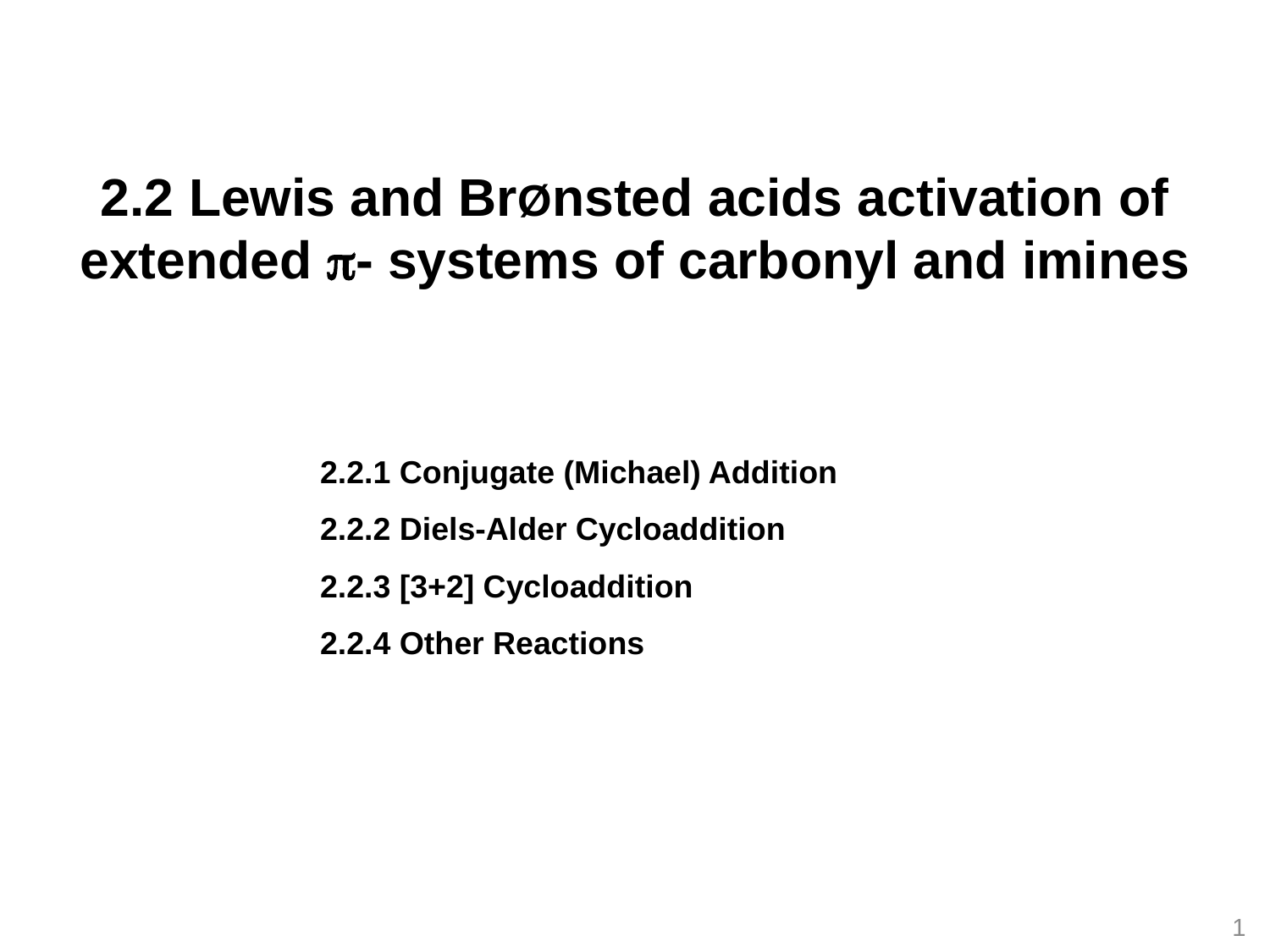

2.2 Lewis and BrØnsted acids activation of extended π- systems of carbonyl and imines
2.2.1 Conjugate (Michael) Addition
2.2.2 Diels-Alder Cycloaddition
2.2.3 [3+2] Cycloaddition
2.2.4 Other Reactions
1